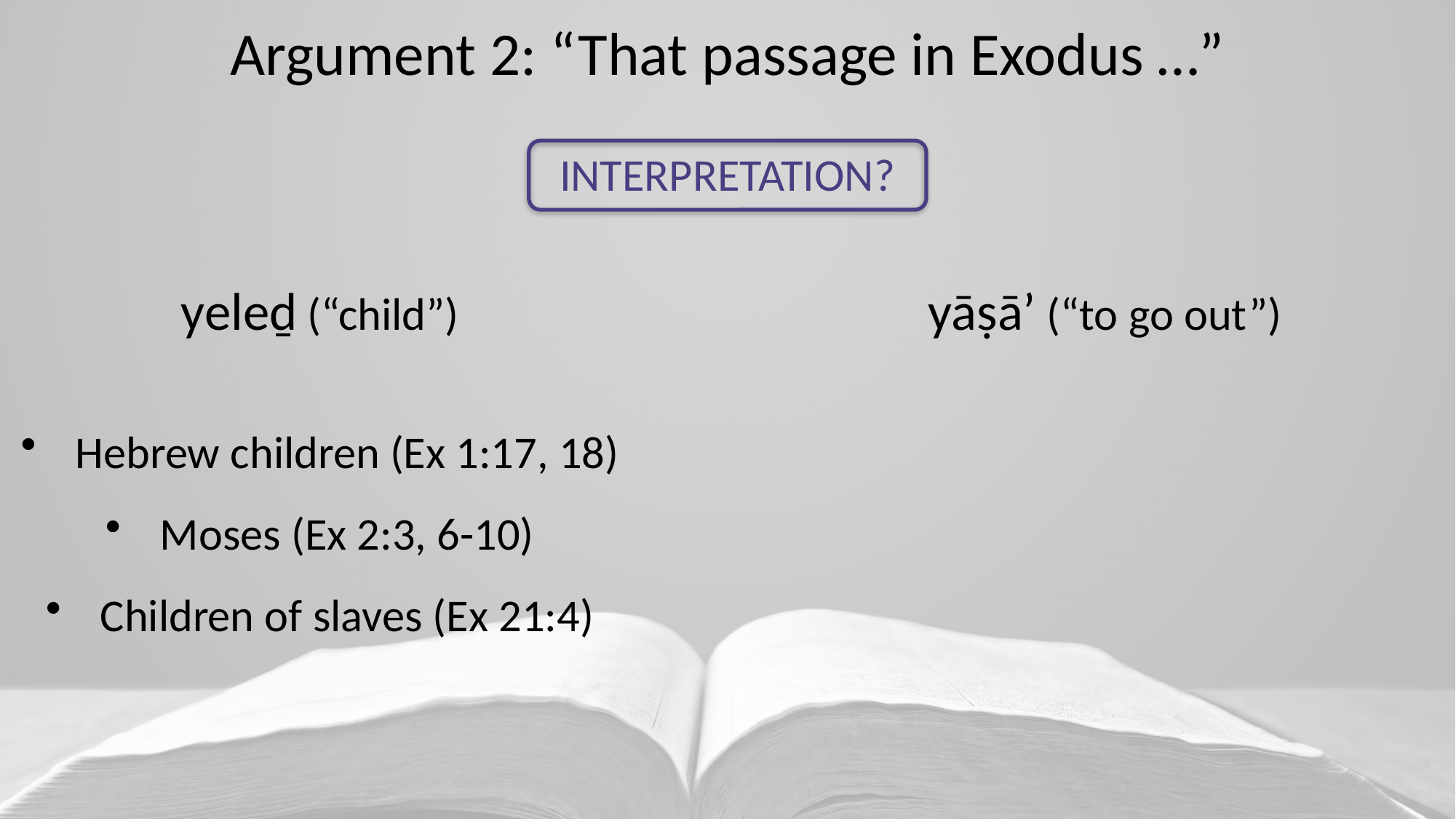

Argument 2: “That passage in Exodus …”
INTERPRETATION?

yeleḏ (“child”)

Hebrew children (Ex 1:17, 18)
Moses (Ex 2:3, 6-10)
Children of slaves (Ex 21:4)
yāṣā’ (“to go out”)